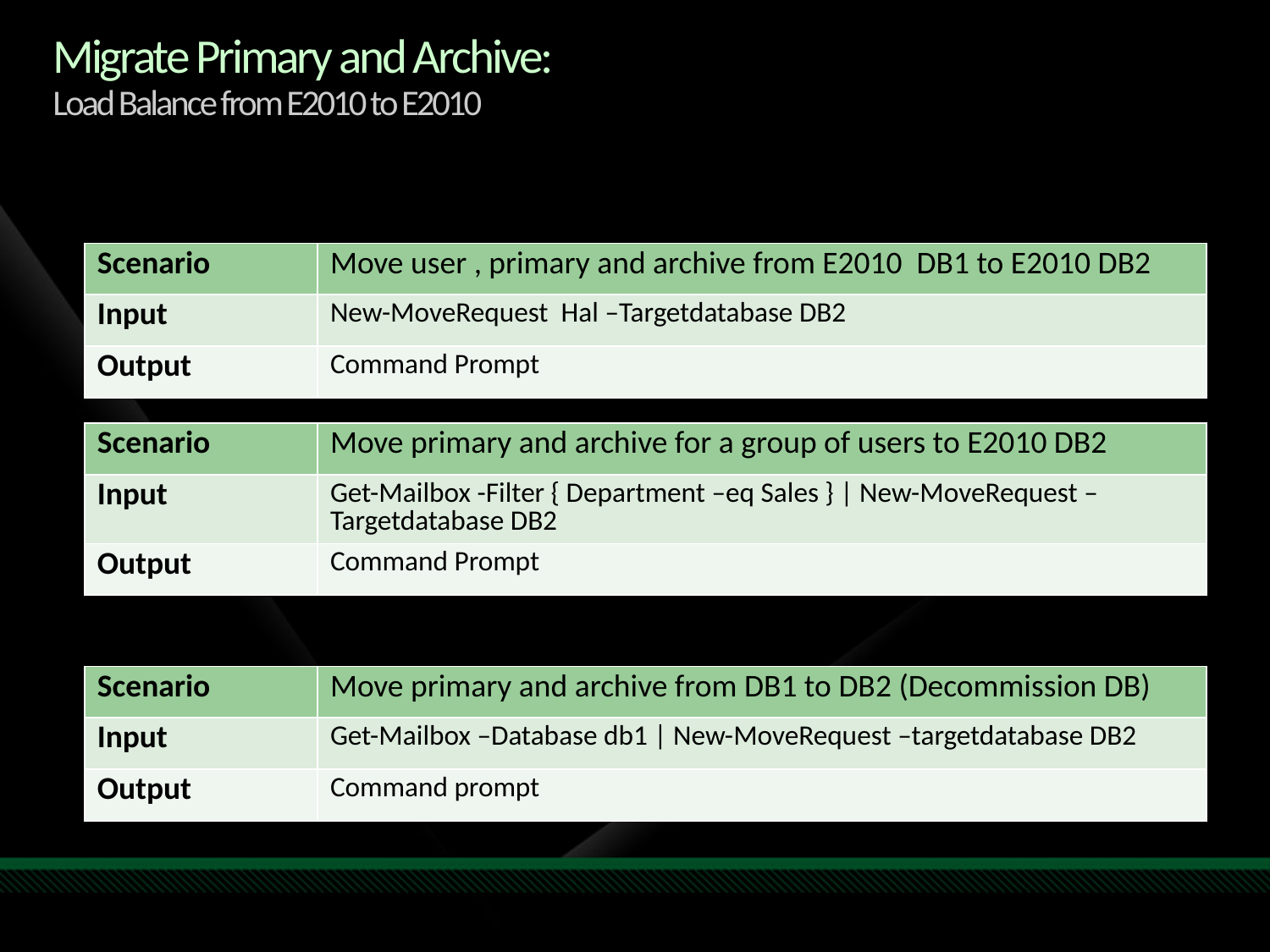

# Migrate Primary and Archive: Load Balance from E2010 to E2010
| Scenario | Move user , primary and archive from E2010 DB1 to E2010 DB2 |
| --- | --- |
| Input | New-MoveRequest Hal –Targetdatabase DB2 |
| Output | Command Prompt |
| Scenario | Move primary and archive for a group of users to E2010 DB2 |
| --- | --- |
| Input | Get-Mailbox -Filter { Department –eq Sales } | New-MoveRequest –Targetdatabase DB2 |
| Output | Command Prompt |
| Scenario | Move primary and archive from DB1 to DB2 (Decommission DB) |
| --- | --- |
| Input | Get-Mailbox –Database db1 | New-MoveRequest –targetdatabase DB2 |
| Output | Command prompt |